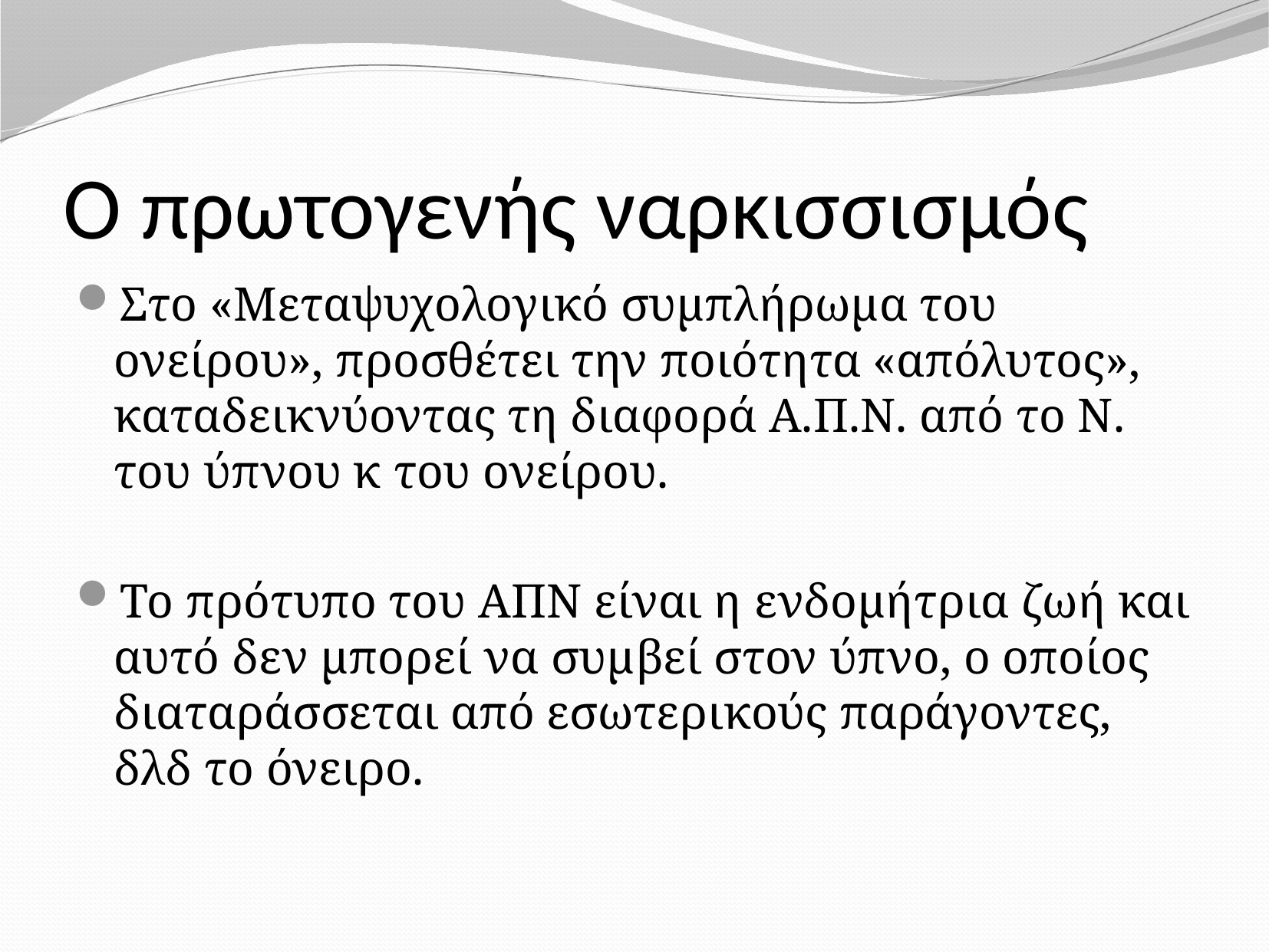

# Ο πρωτογενής ναρκισσισμός
Στο «Μεταψυχολογικό συμπλήρωμα του ονείρου», προσθέτει την ποιότητα «απόλυτος», καταδεικνύοντας τη διαφορά Α.Π.Ν. από το Ν. του ύπνου κ του ονείρου.

Το πρότυπο του ΑΠΝ είναι η ενδομήτρια ζωή και αυτό δεν μπορεί να συμβεί στον ύπνο, ο οποίος διαταράσσεται από εσωτερικούς παράγοντες, δλδ το όνειρο.